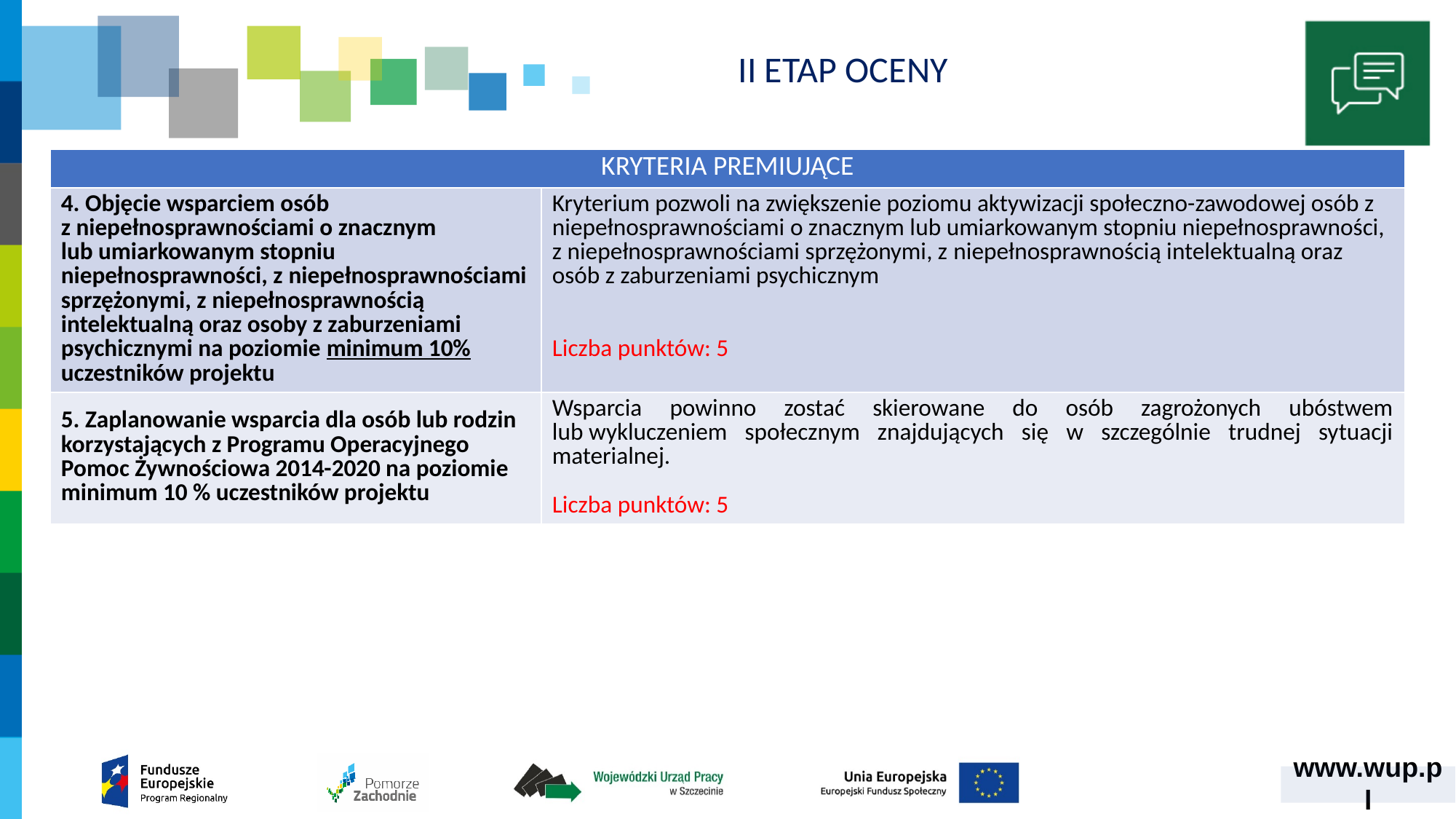

II ETAP OCENY
| KRYTERIA PREMIUJĄCE |  |
| --- | --- |
| 4. Objęcie wsparciem osób z niepełnosprawnościami o znacznym lub umiarkowanym stopniu niepełnosprawności, z niepełnosprawnościami sprzężonymi, z niepełnosprawnością intelektualną oraz osoby z zaburzeniami psychicznymi na poziomie minimum 10% uczestników projektu | Kryterium pozwoli na zwiększenie poziomu aktywizacji społeczno-zawodowej osób z niepełnosprawnościami o znacznym lub umiarkowanym stopniu niepełnosprawności, z niepełnosprawnościami sprzężonymi, z niepełnosprawnością intelektualną oraz osób z zaburzeniami psychicznym Liczba punktów: 5 |
| 5. Zaplanowanie wsparcia dla osób lub rodzin korzystających z Programu Operacyjnego Pomoc Żywnościowa 2014-2020 na poziomie minimum 10 % uczestników projektu | Wsparcia powinno zostać skierowane do osób zagrożonych ubóstwem lub wykluczeniem społecznym znajdujących się w szczególnie trudnej sytuacji materialnej. Liczba punktów: 5 |